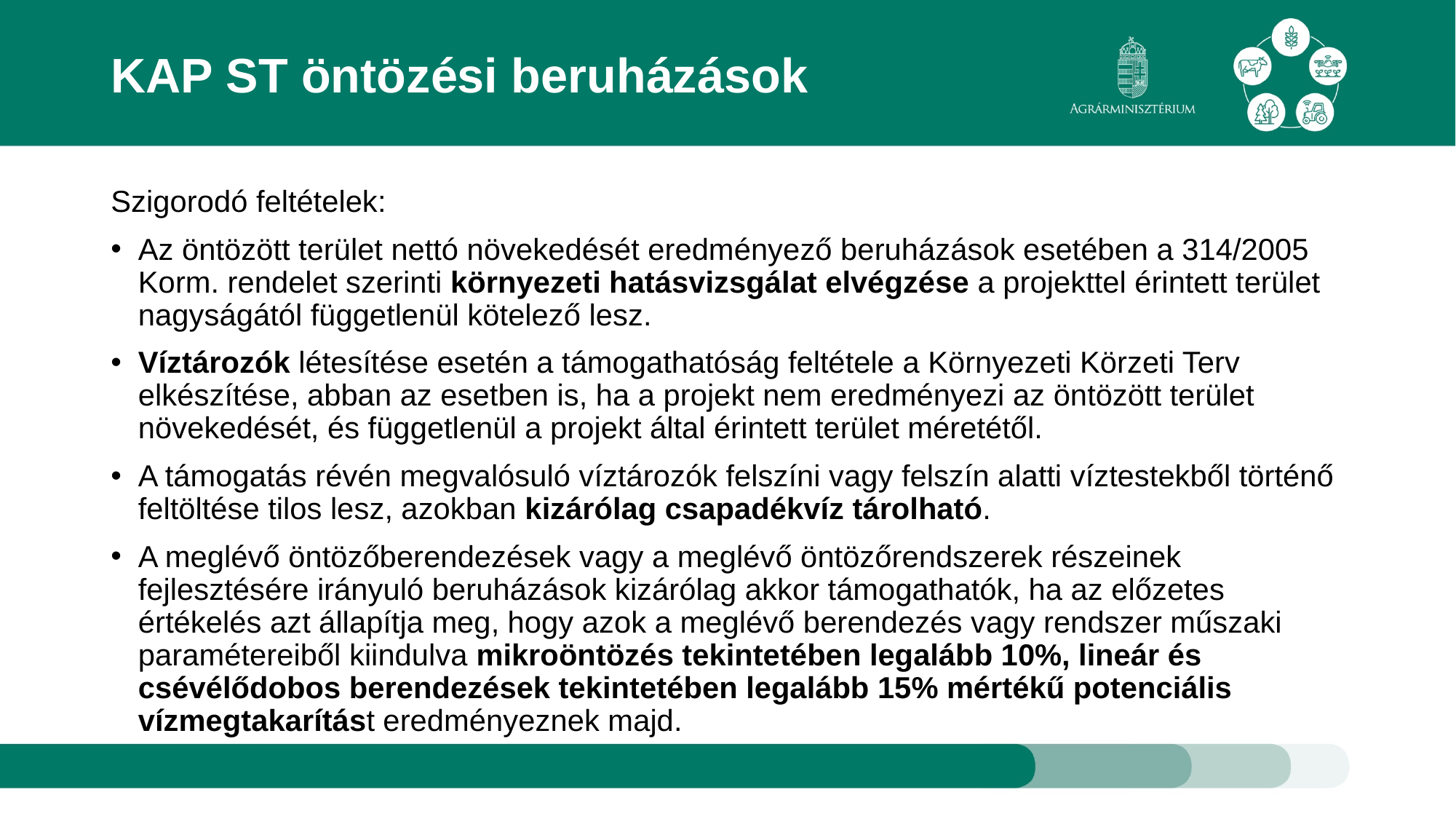

# KAP ST öntözési beruházások
Szigorodó feltételek:
Az öntözött terület nettó növekedését eredményező beruházások esetében a 314/2005 Korm. rendelet szerinti környezeti hatásvizsgálat elvégzése a projekttel érintett terület nagyságától függetlenül kötelező lesz.
Víztározók létesítése esetén a támogathatóság feltétele a Környezeti Körzeti Terv elkészítése, abban az esetben is, ha a projekt nem eredményezi az öntözött terület növekedését, és függetlenül a projekt által érintett terület méretétől.
A támogatás révén megvalósuló víztározók felszíni vagy felszín alatti víztestekből történő feltöltése tilos lesz, azokban kizárólag csapadékvíz tárolható.
A meglévő öntözőberendezések vagy a meglévő öntözőrendszerek részeinek fejlesztésére irányuló beruházások kizárólag akkor támogathatók, ha az előzetes értékelés azt állapítja meg, hogy azok a meglévő berendezés vagy rendszer műszaki paramétereiből kiindulva mikroöntözés tekintetében legalább 10%, lineár és csévélődobos berendezések tekintetében legalább 15% mértékű potenciális vízmegtakarítást eredményeznek majd.